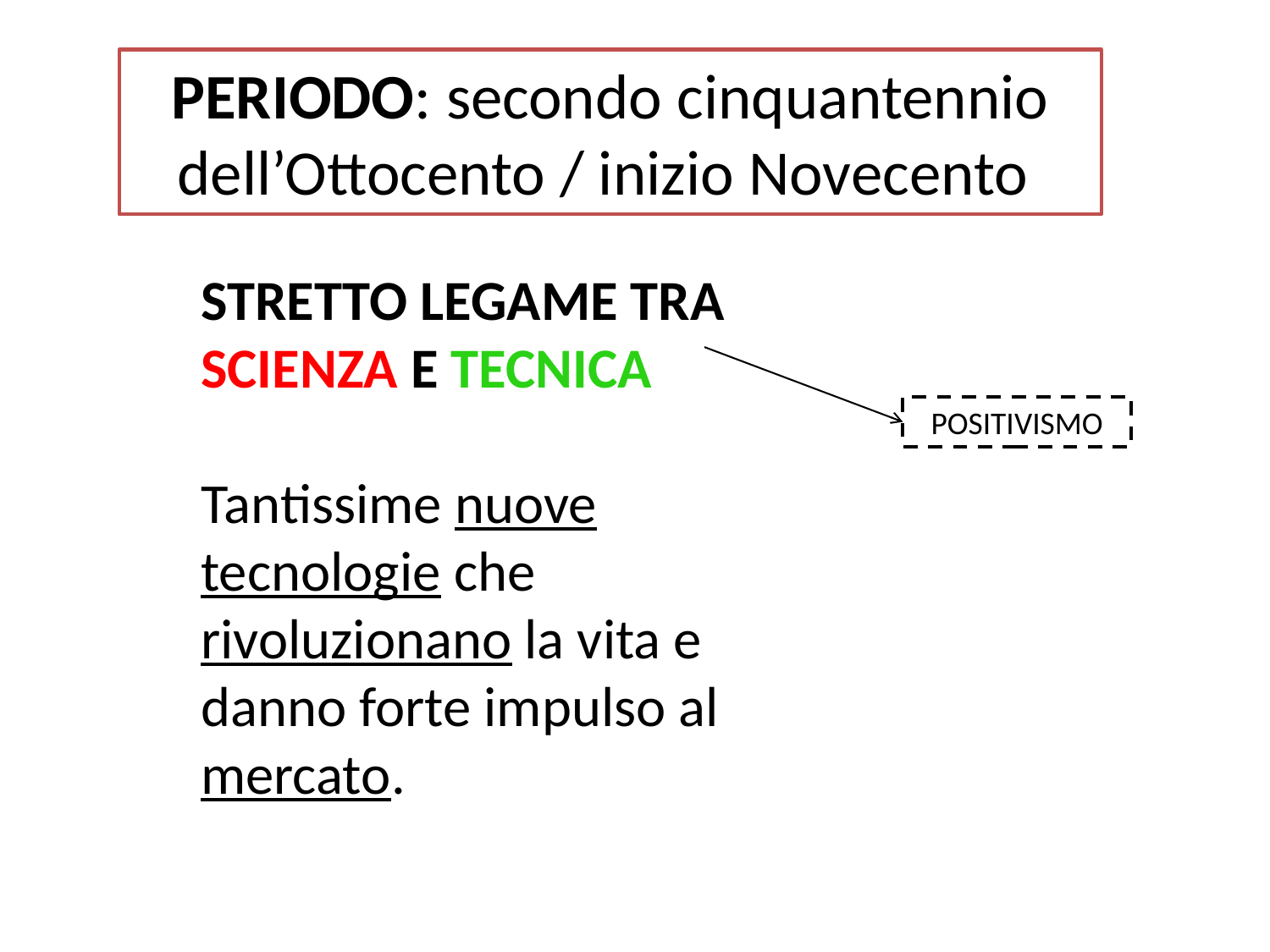

PERIODO: secondo cinquantennio dell’Ottocento / inizio Novecento
STRETTO LEGAME TRA SCIENZA E TECNICA

Tantissime nuove tecnologie che rivoluzionano la vita e danno forte impulso al mercato.
POSITIVISMO